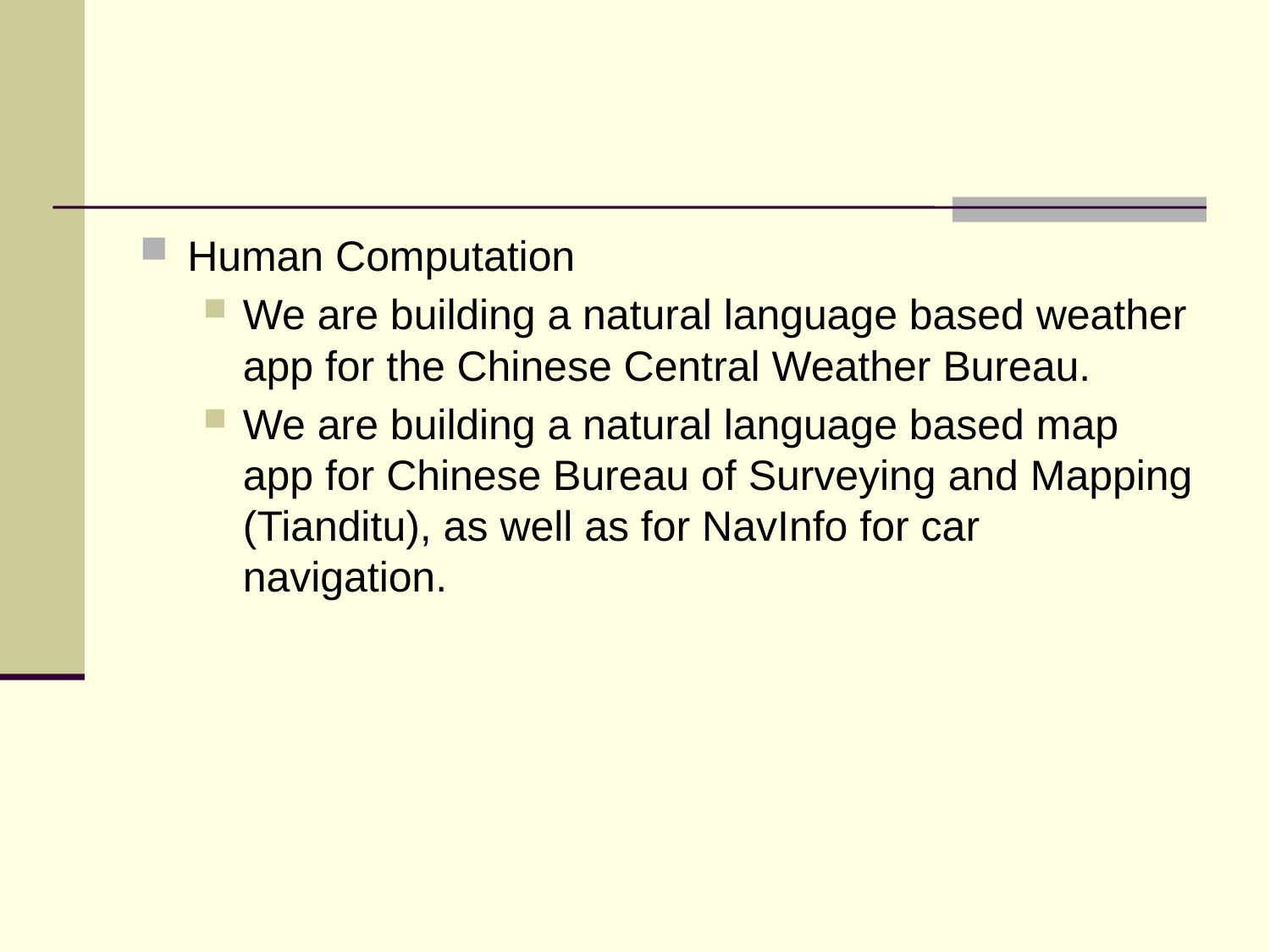

#
Human Computation
We are building a natural language based weather app for the Chinese Central Weather Bureau.
We are building a natural language based map app for Chinese Bureau of Surveying and Mapping (Tianditu), as well as for NavInfo for car navigation.